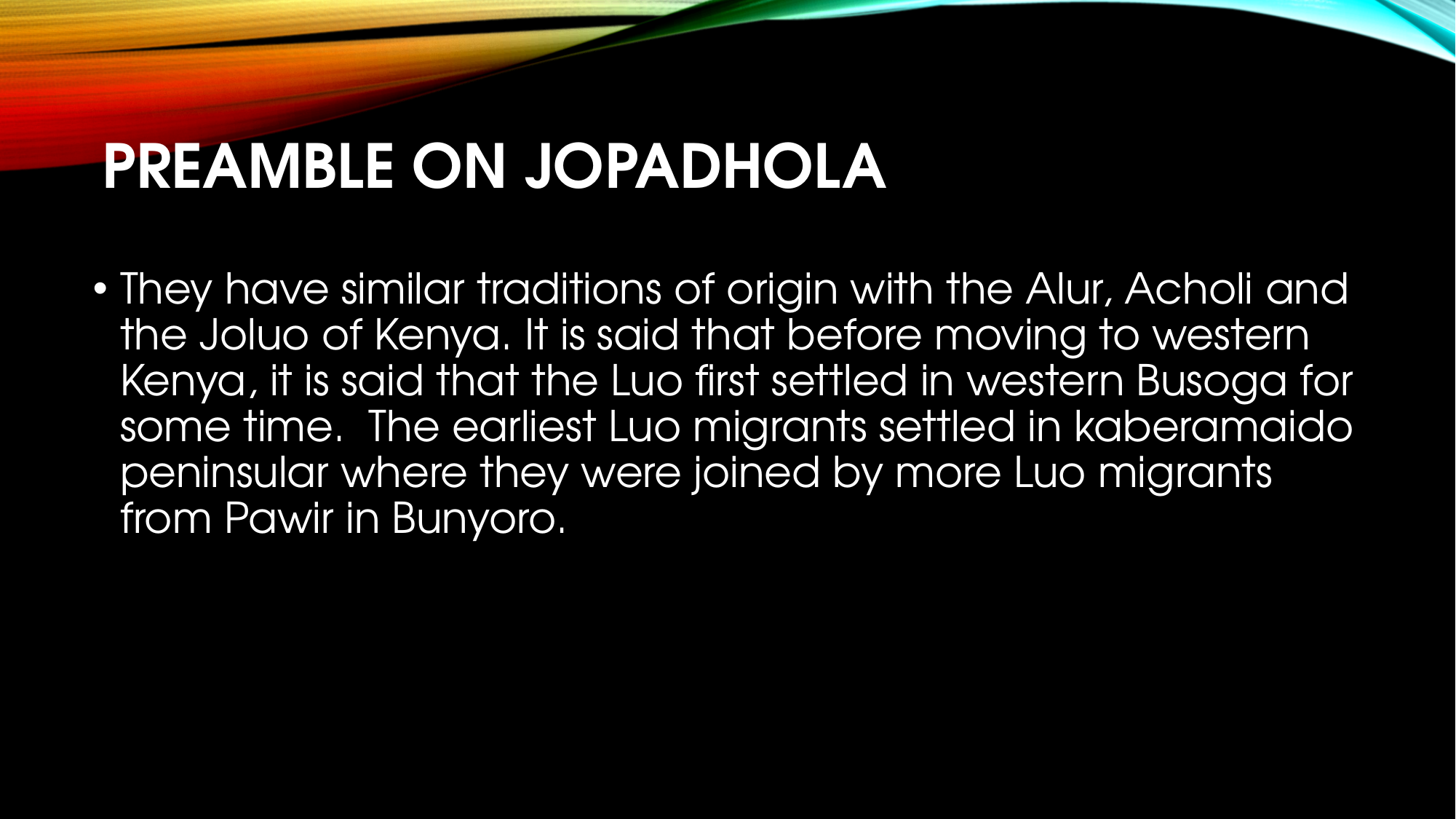

# Preamble on jopadhola
They have similar traditions of origin with the Alur, Acholi and the Joluo of Kenya. It is said that before moving to western Kenya, it is said that the Luo first settled in western Busoga for some time.  The earliest Luo migrants settled in kaberamaido peninsular where they were joined by more Luo migrants from Pawir in Bunyoro.